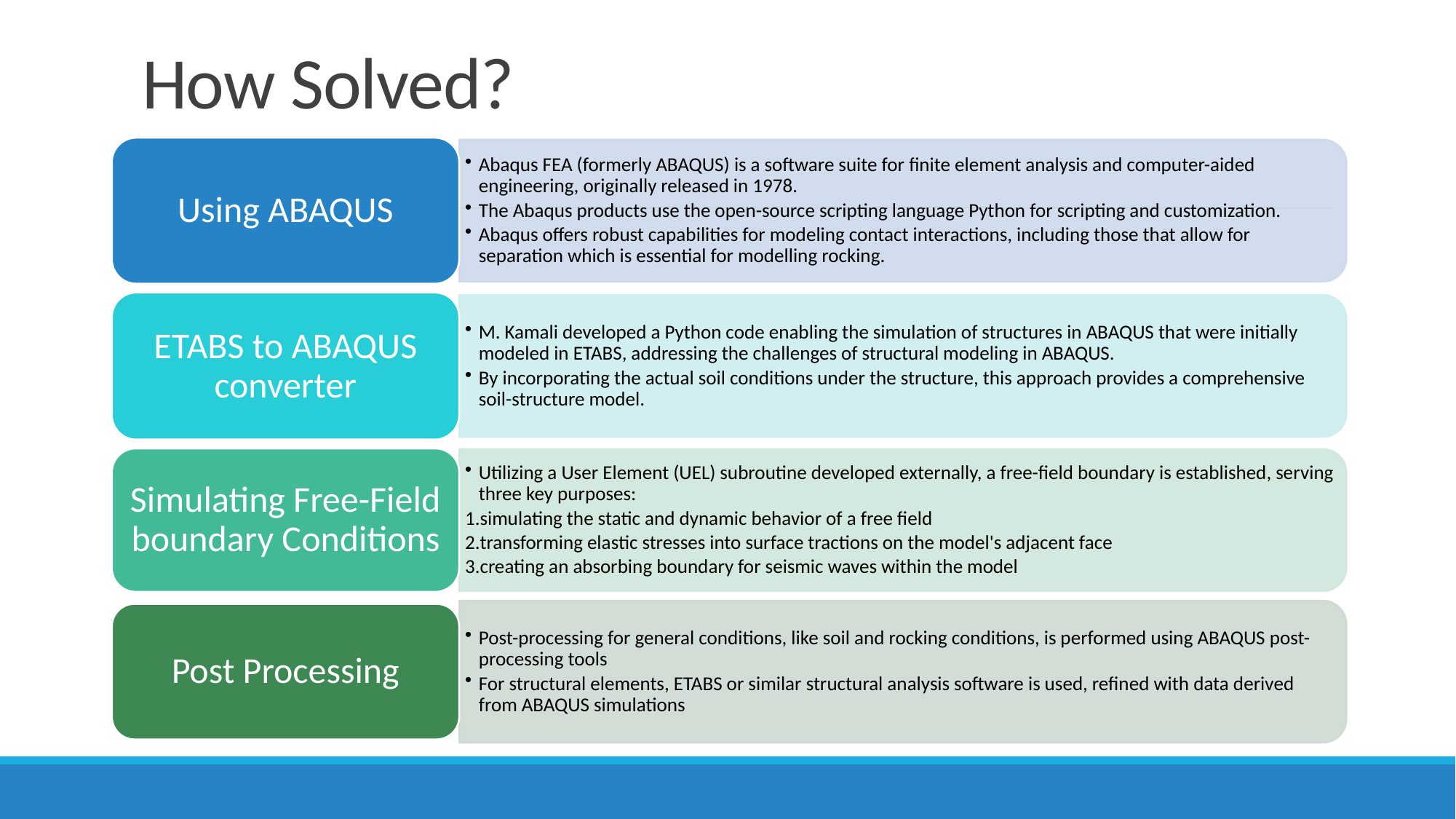

# How Solved?
Using ABAQUS
Abaqus FEA (formerly ABAQUS) is a software suite for finite element analysis and computer-aided engineering, originally released in 1978.
The Abaqus products use the open-source scripting language Python for scripting and customization.
Abaqus offers robust capabilities for modeling contact interactions, including those that allow for separation which is essential for modelling rocking.
ETABS to ABAQUS converter
M. Kamali developed a Python code enabling the simulation of structures in ABAQUS that were initially modeled in ETABS, addressing the challenges of structural modeling in ABAQUS.
By incorporating the actual soil conditions under the structure, this approach provides a comprehensive soil-structure model.
Simulating Free-Field boundary Conditions
Utilizing a User Element (UEL) subroutine developed externally, a free-field boundary is established, serving three key purposes:
simulating the static and dynamic behavior of a free field
transforming elastic stresses into surface tractions on the model's adjacent face
creating an absorbing boundary for seismic waves within the model
Post-processing for general conditions, like soil and rocking conditions, is performed using ABAQUS post-processing tools
For structural elements, ETABS or similar structural analysis software is used, refined with data derived from ABAQUS simulations
Post Processing